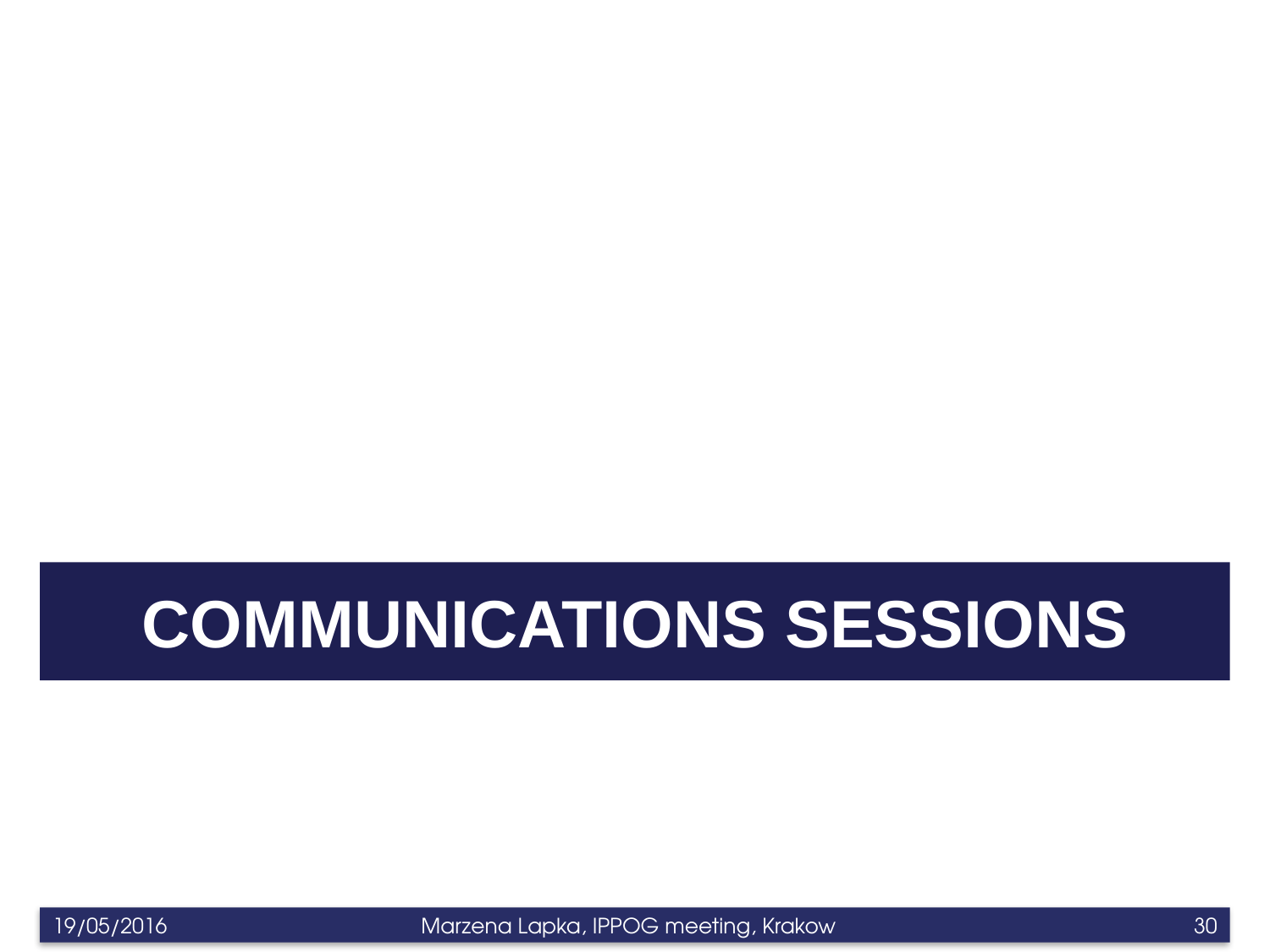

# Communications sessions
19/05/2016
Marzena Lapka, IPPOG meeting, Krakow
30